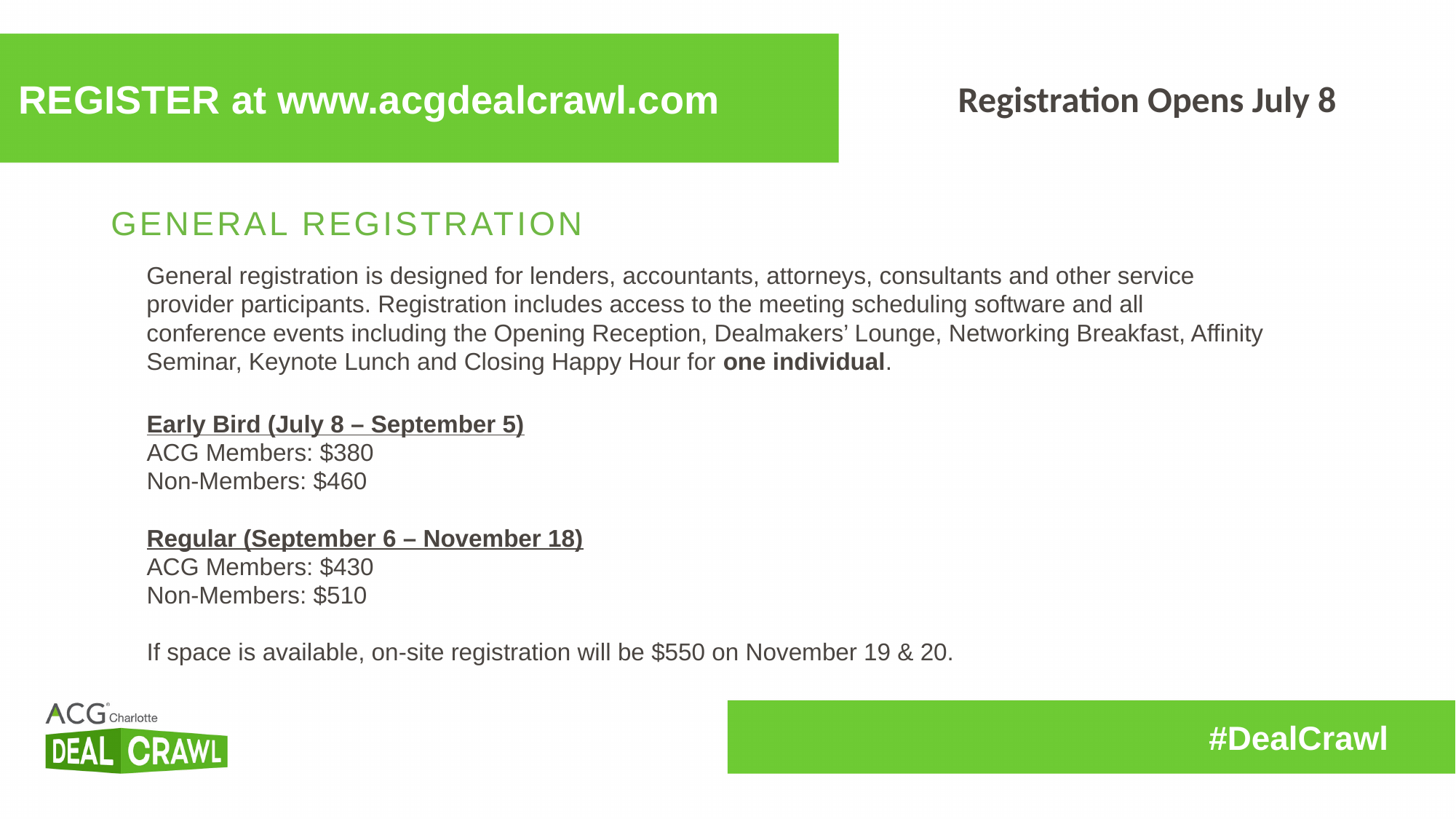

Registration Opens July 8
# REGISTER at www.acgdealcrawl.com
General Registration
General registration is designed for lenders, accountants, attorneys, consultants and other service provider participants. Registration includes access to the meeting scheduling software and all conference events including the Opening Reception, Dealmakers’ Lounge, Networking Breakfast, Affinity Seminar, Keynote Lunch and Closing Happy Hour for one individual.
Early Bird (July 8 – September 5)
ACG Members: $380
Non-Members: $460

Regular (September 6 – November 18)
ACG Members: $430
Non-Members: $510

If space is available, on-site registration will be $550 on November 19 & 20.
#DealCrawl